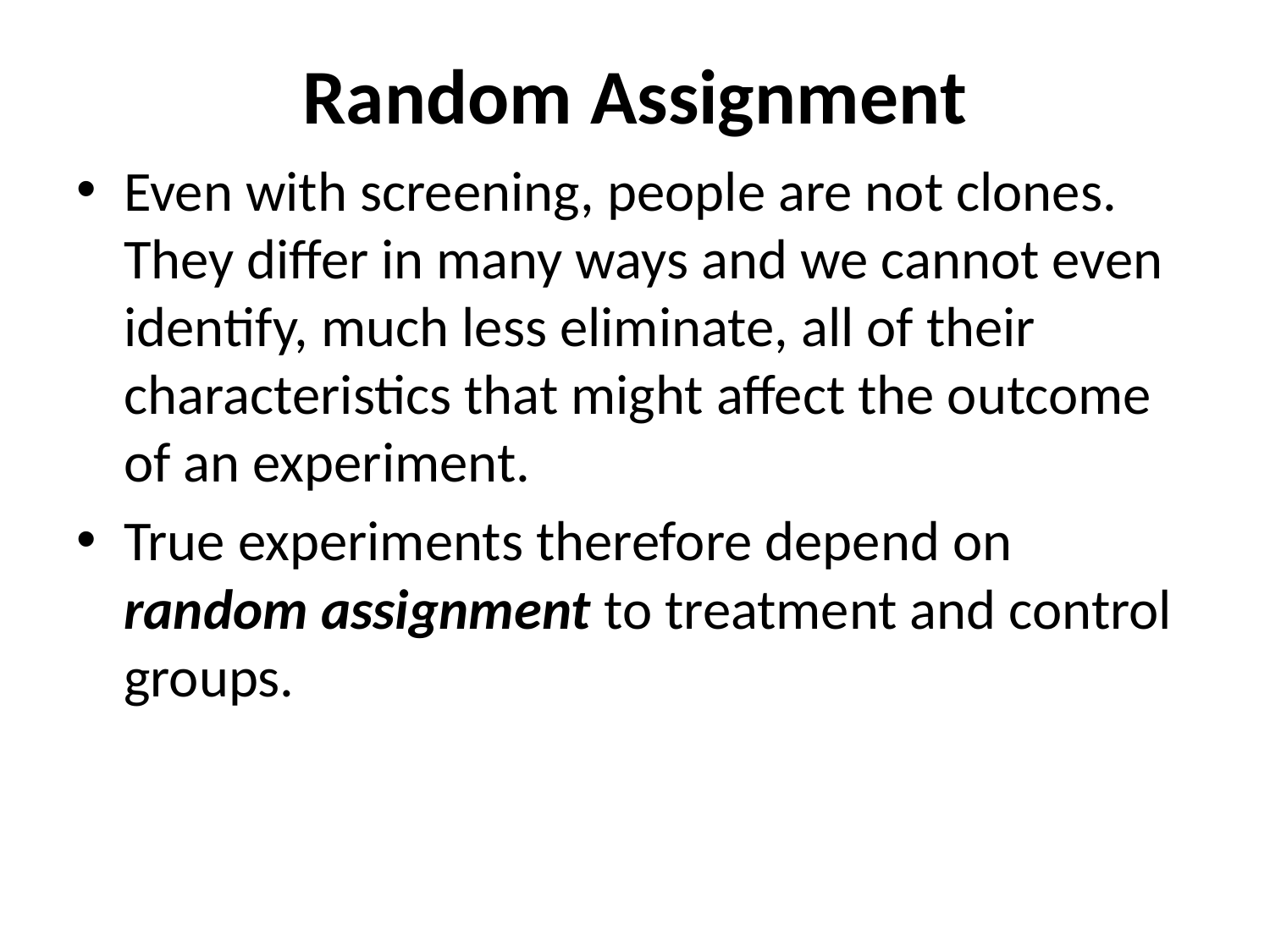

# Random Assignment
Even with screening, people are not clones. They differ in many ways and we cannot even identify, much less eliminate, all of their characteristics that might affect the outcome of an experiment.
True experiments therefore depend on random assignment to treatment and control groups.